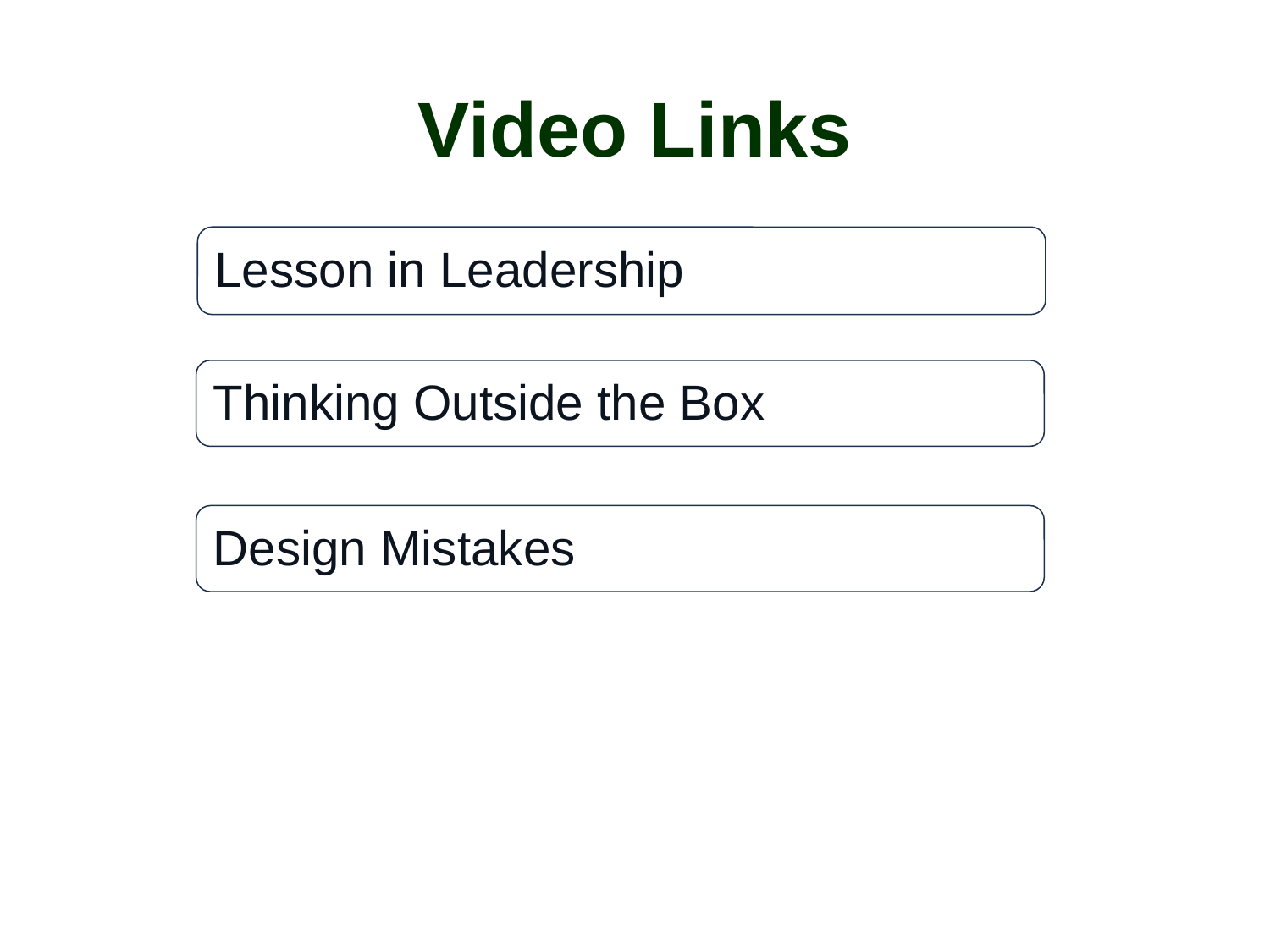

# Video Links
Lesson in Leadership
Thinking Outside the Box
Design Mistakes